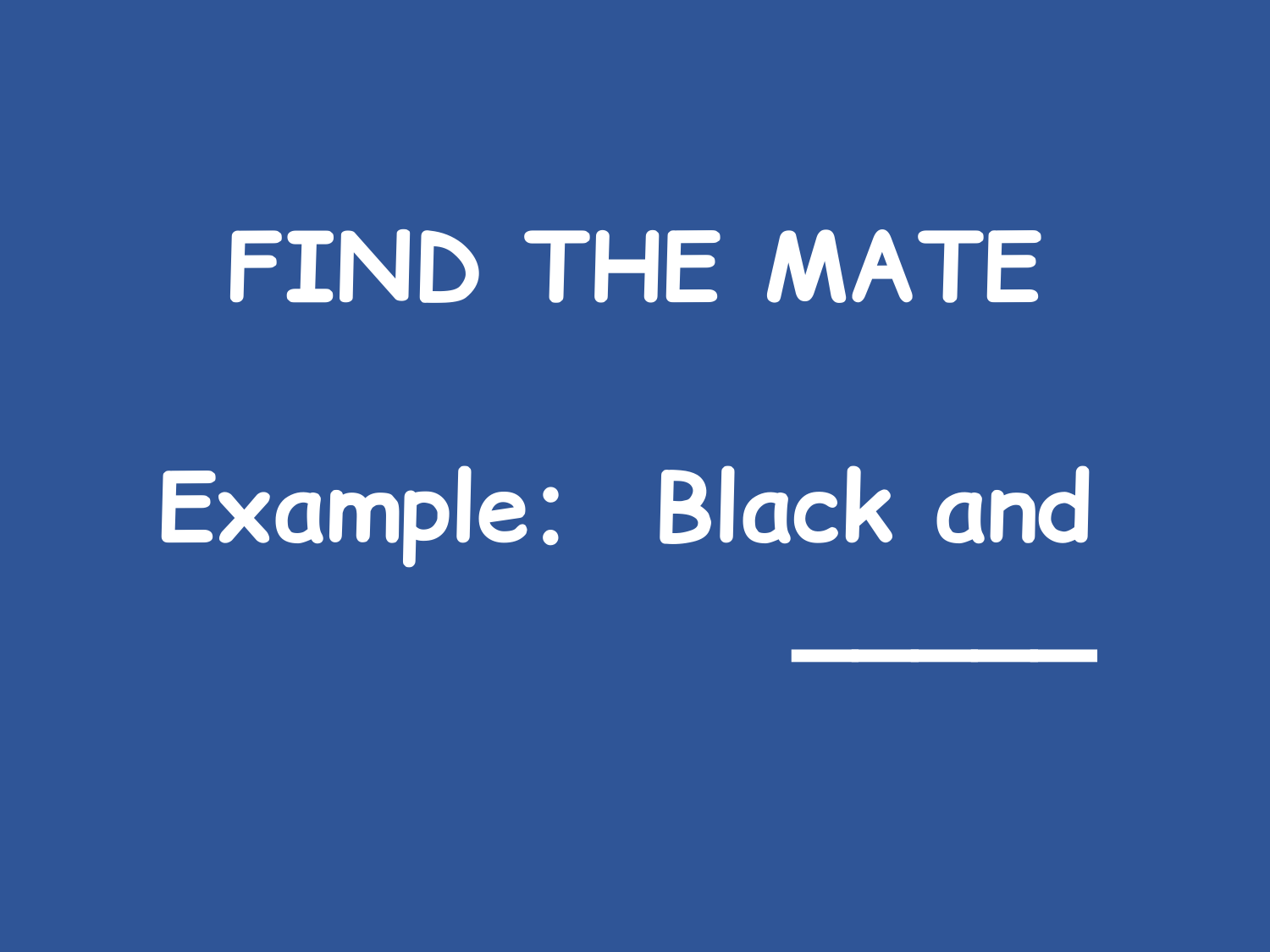

FIND THE MATE

   Example:  Black and 							_____